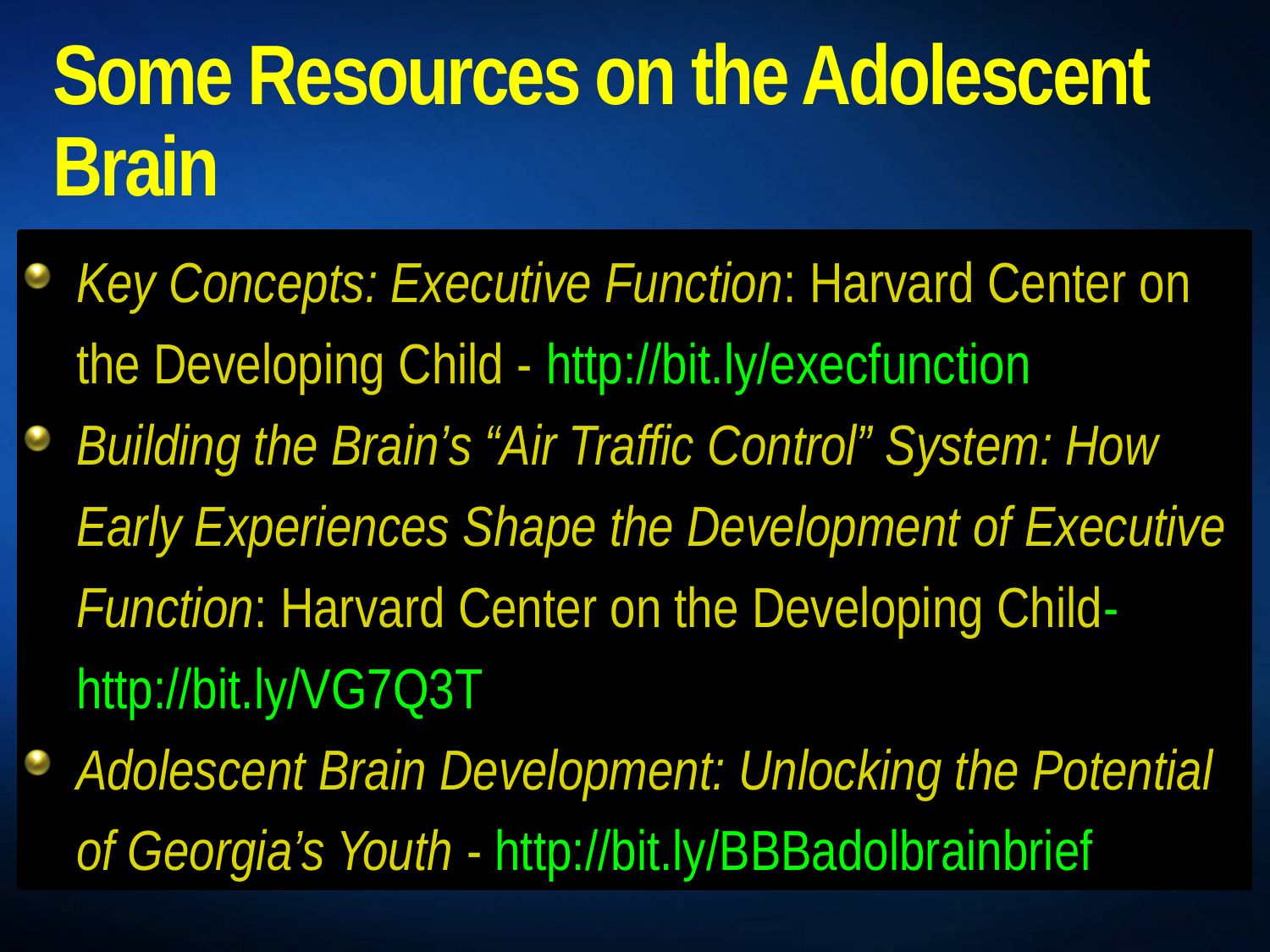

# Some Resources on the Adolescent Brain
Key Concepts: Executive Function: Harvard Center on the Developing Child - http://bit.ly/execfunction
Building the Brain’s “Air Traffic Control” System: How Early Experiences Shape the Development of Executive Function: Harvard Center on the Developing Child-http://bit.ly/VG7Q3T
Adolescent Brain Development: Unlocking the Potential of Georgia’s Youth - http://bit.ly/BBBadolbrainbrief